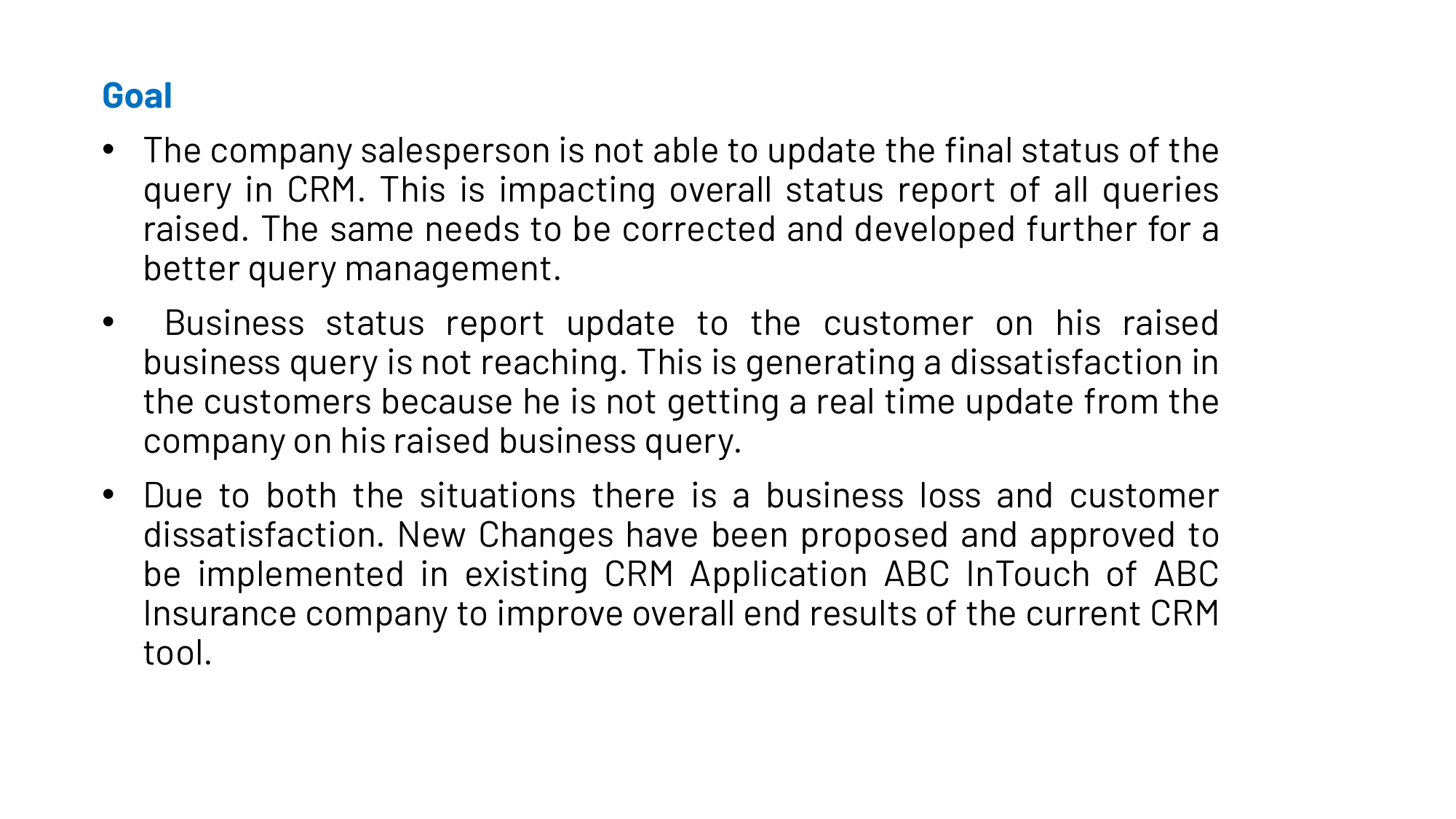

Goal
The company salesperson is not able to update the final status of the query in CRM. This is impacting overall status report of all queries raised. The same needs to be corrected and developed further for a better query management.
 Business status report update to the customer on his raised business query is not reaching. This is generating a dissatisfaction in the customers because he is not getting a real time update from the company on his raised business query.
Due to both the situations there is a business loss and customer dissatisfaction. New Changes have been proposed and approved to be implemented in existing CRM Application ABC InTouch of ABC Insurance company to improve overall end results of the current CRM tool.